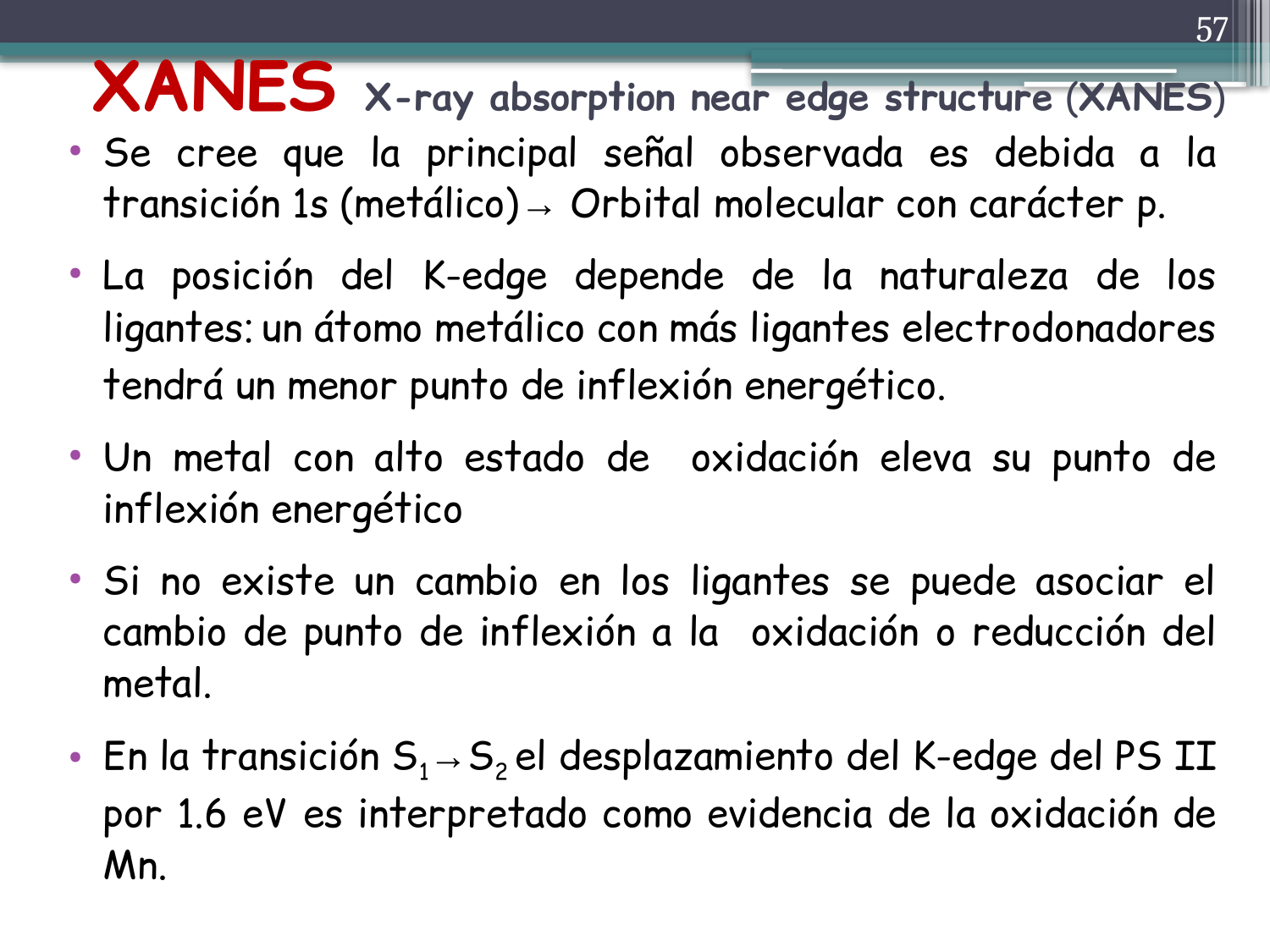

57
# XANES X-ray absorption near edge structure (XANES)
Se cree que la principal señal observada es debida a la transición 1s (metálico)→ Orbital molecular con carácter p.
La posición del K-edge depende de la naturaleza de los ligantes: un átomo metálico con más ligantes electrodonadores tendrá un menor punto de inflexión energético.
Un metal con alto estado de  oxidación eleva su punto de inflexión energético
Si no existe un cambio en los ligantes se puede asociar el cambio de punto de inflexión a la  oxidación o reducción del metal.
En la transición S1→S2 el desplazamiento del K-edge del PS II por 1.6 eV es interpretado como evidencia de la oxidación de Mn.